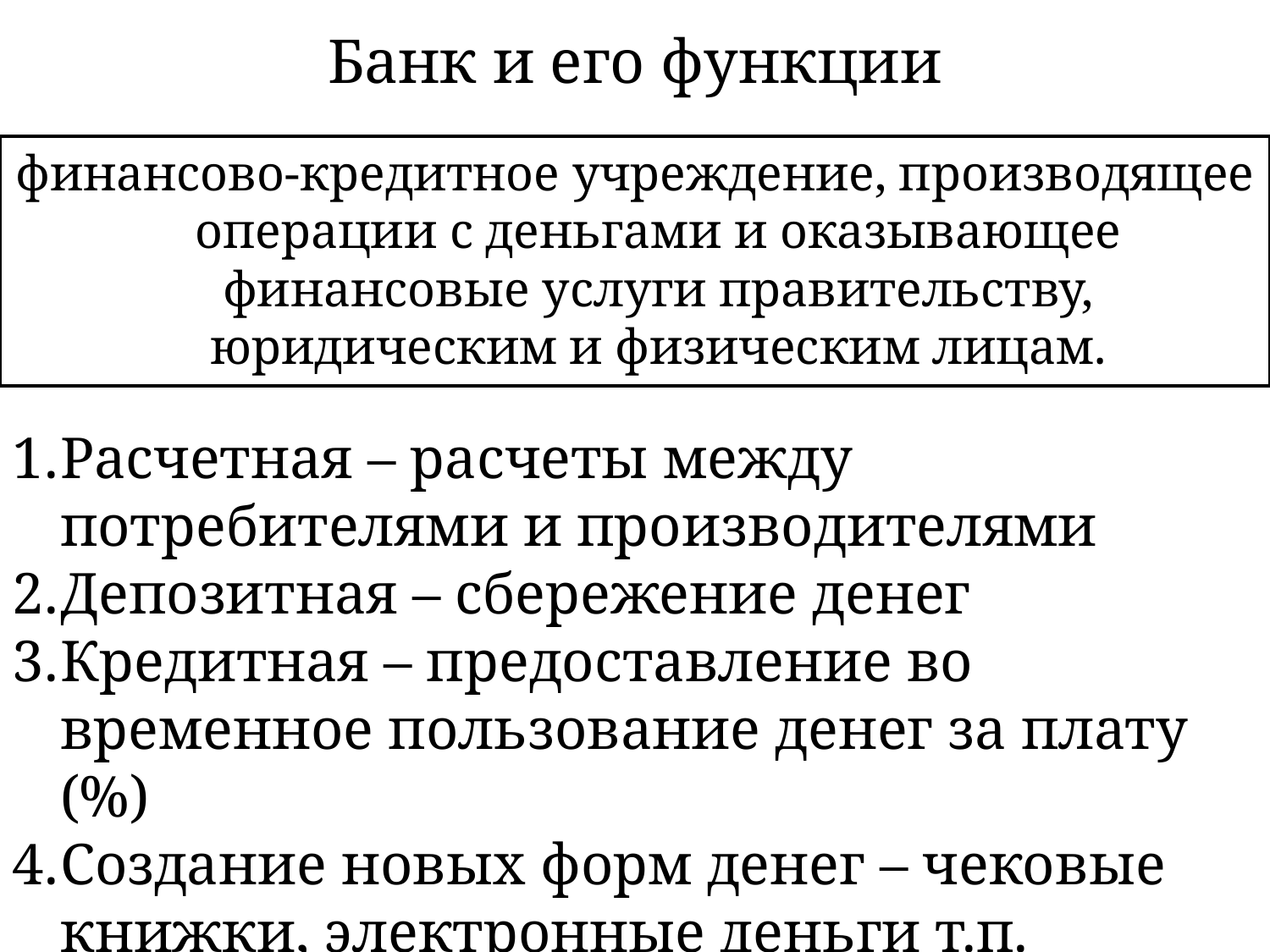

# Банк и его функции
финансово-кредитное учреждение, производящее операции с деньгами и оказывающее финансовые услуги правительству, юридическим и физическим лицам.
Расчетная – расчеты между потребителями и производителями
Депозитная – сбережение денег
Кредитная – предоставление во временное пользование денег за плату (%)
Создание новых форм денег – чековые книжки, электронные деньги т.п.